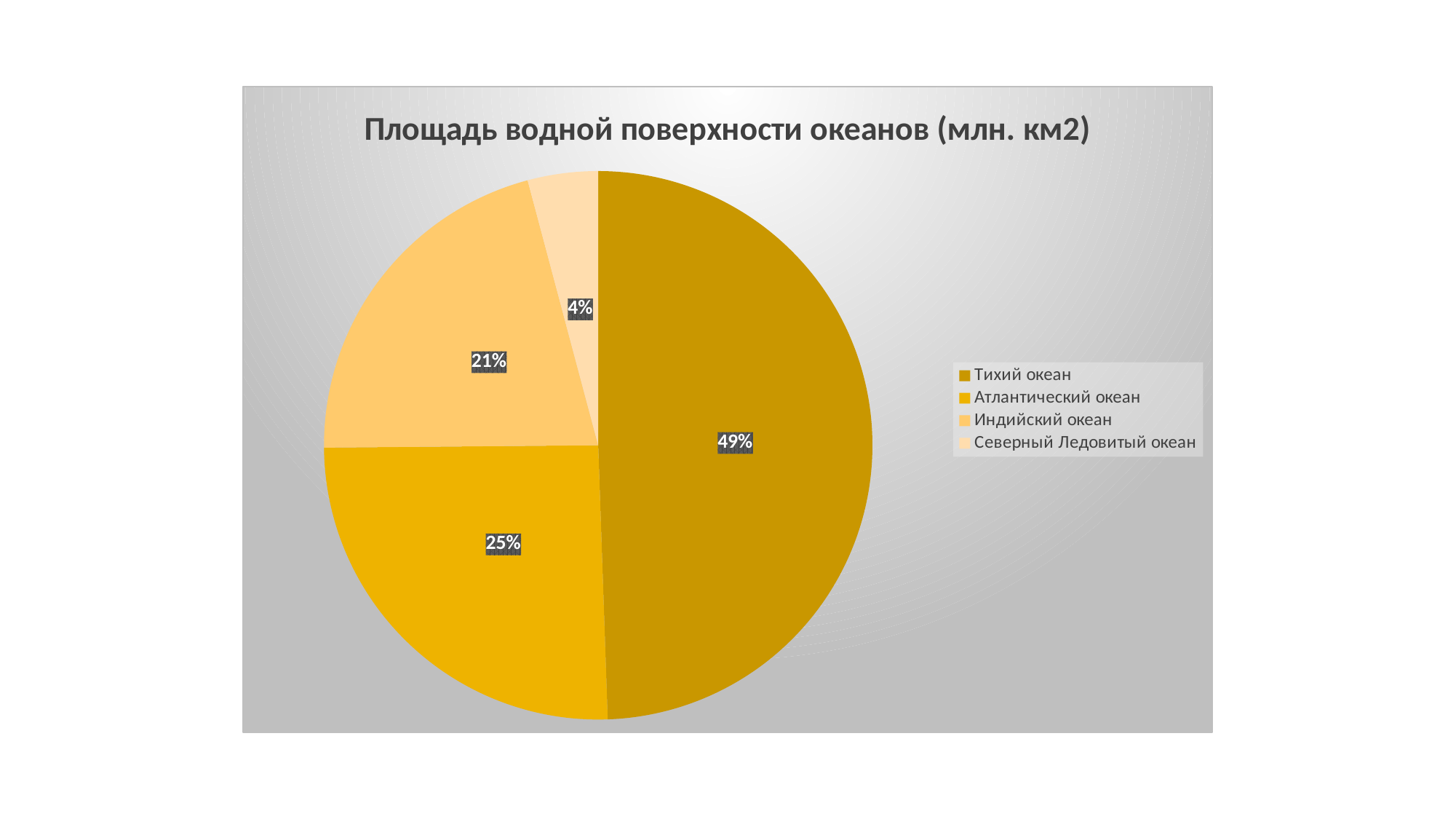

### Chart:

| Category | Площадь водной поверхности океанов (млн. км2) |
|---|---|
| Тихий океан | 179.0 |
| Атлантический океан  | 92.0 |
| Индийский океан  | 76.0 |
| Северный Ледовитый океан | 15.0 |